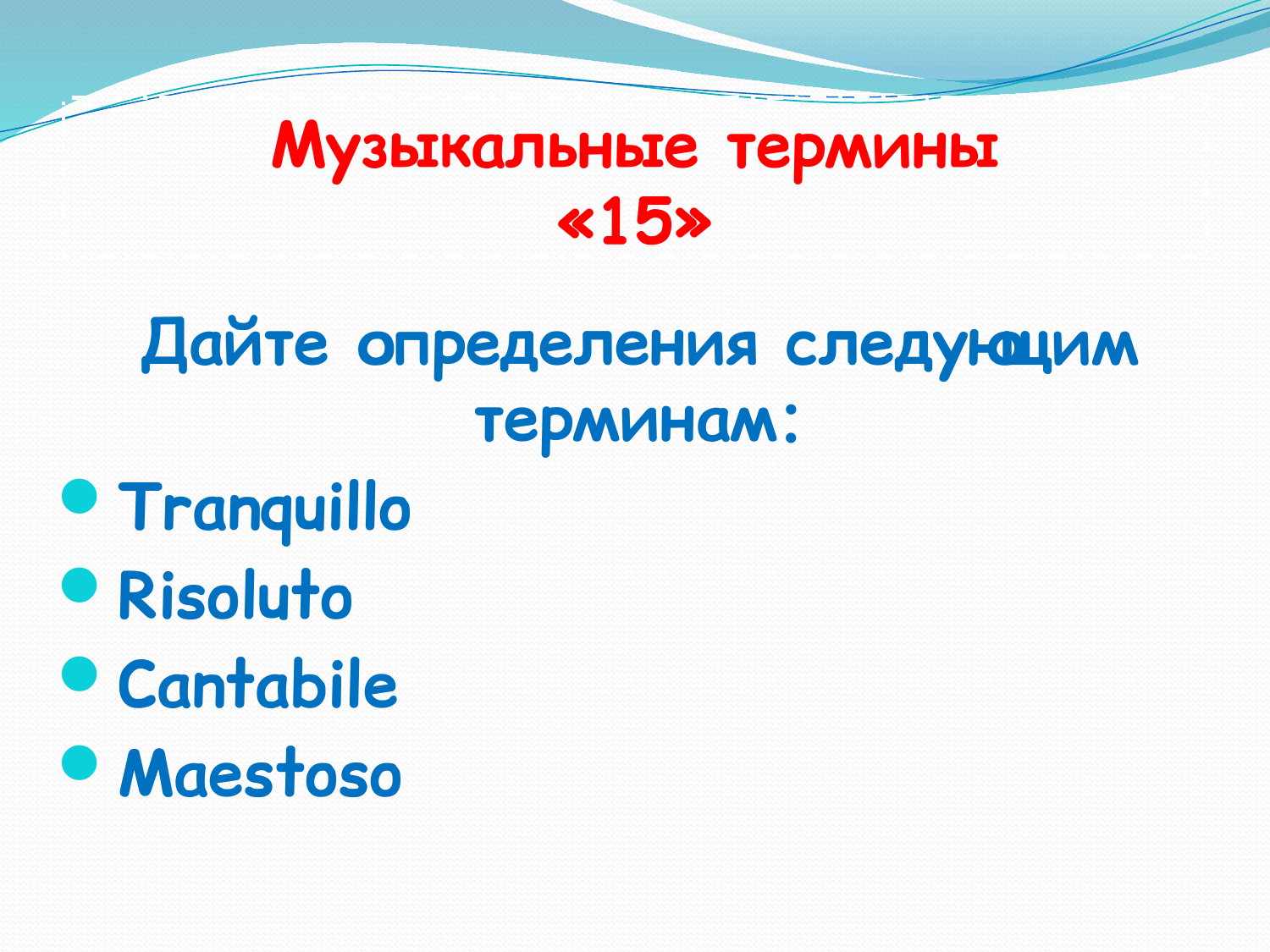

# Музыкальные термины «15»
Дайте определения следующим терминам:
Tranquillo
Risoluto
Cantabile
Maestoso